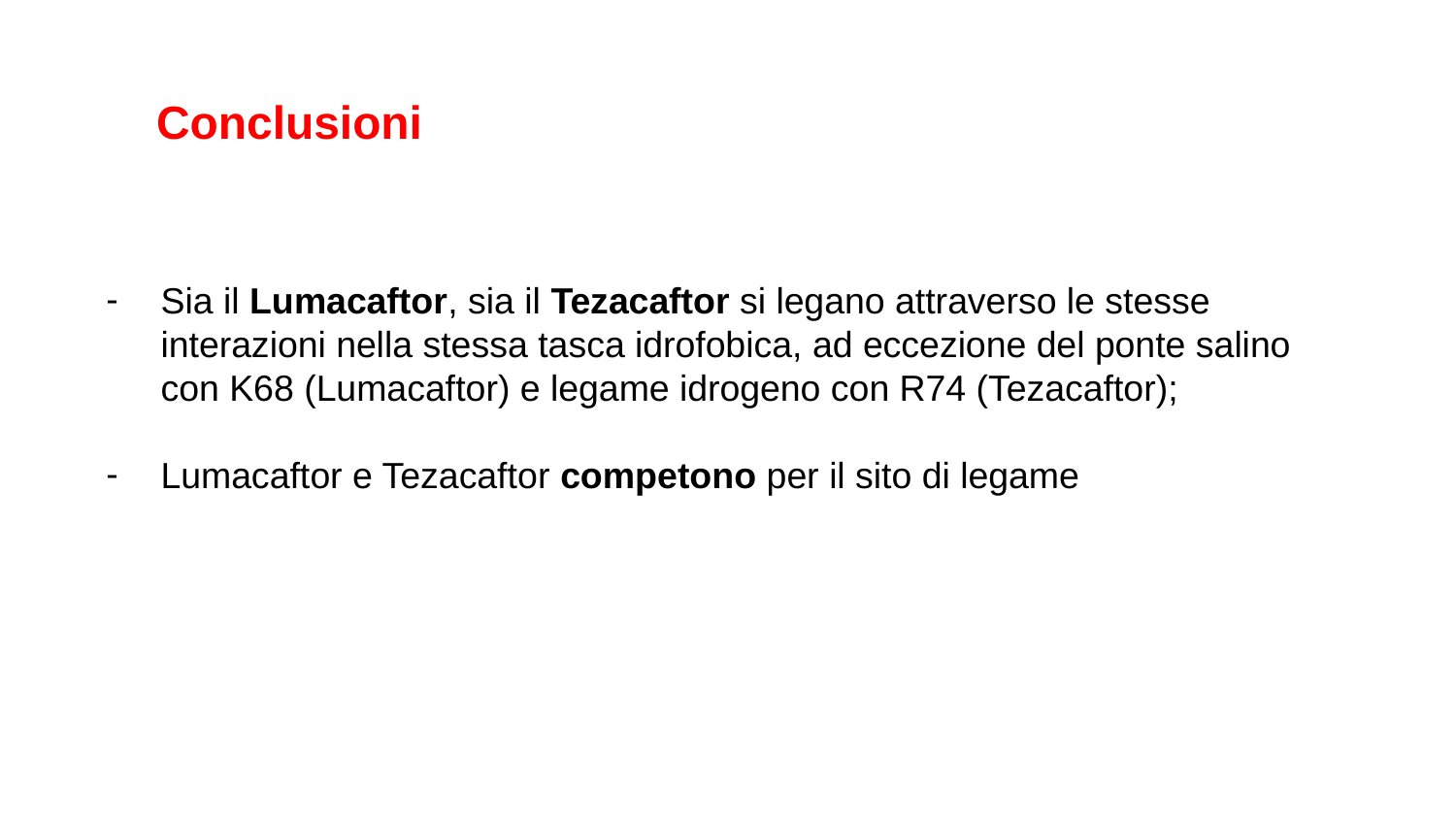

Conclusioni
Sia il Lumacaftor, sia il Tezacaftor si legano attraverso le stesse interazioni nella stessa tasca idrofobica, ad eccezione del ponte salino con K68 (Lumacaftor) e legame idrogeno con R74 (Tezacaftor);

Lumacaftor e Tezacaftor competono per il sito di legame